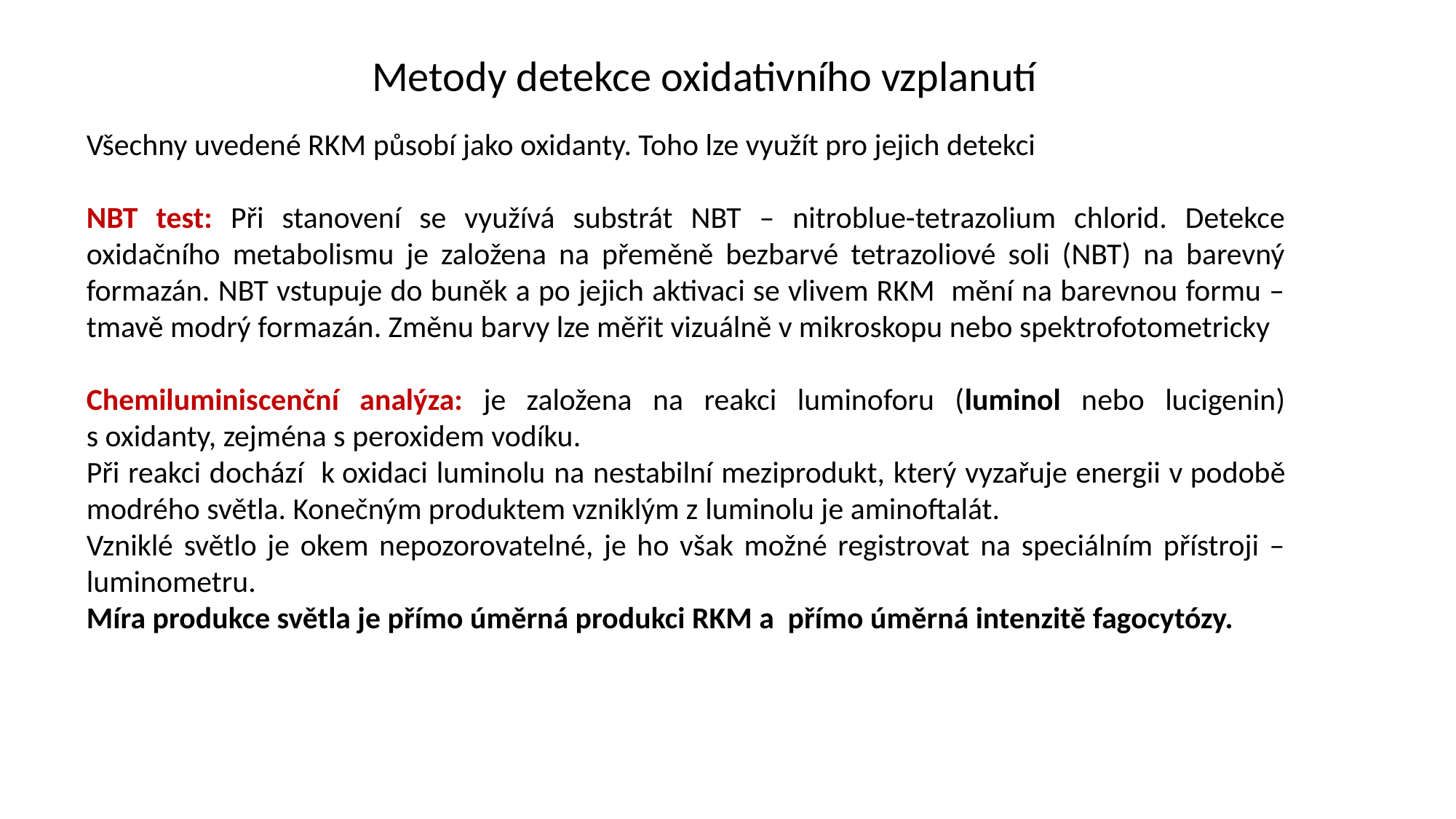

Metody detekce oxidativního vzplanutí
Všechny uvedené RKM působí jako oxidanty. Toho lze využít pro jejich detekci

NBT test: Při stanovení se využívá substrát NBT – nitroblue-tetrazolium chlorid. Detekce oxidačního metabolismu je založena na přeměně bezbarvé tetrazoliové soli (NBT) na barevný formazán. NBT vstupuje do buněk a po jejich aktivaci se vlivem RKM  mění na barevnou formu – tmavě modrý formazán. Změnu barvy lze měřit vizuálně v mikroskopu nebo spektrofotometricky

Chemiluminiscenční analýza: je založena na reakci luminoforu (luminol nebo lucigenin) s oxidanty, zejména s peroxidem vodíku.
Při reakci dochází  k oxidaci luminolu na nestabilní meziprodukt, který vyzařuje energii v podobě modrého světla. Konečným produktem vzniklým z luminolu je aminoftalát.
Vzniklé světlo je okem nepozorovatelné, je ho však možné registrovat na speciálním přístroji – luminometru.
Míra produkce světla je přímo úměrná produkci RKM a  přímo úměrná intenzitě fagocytózy.